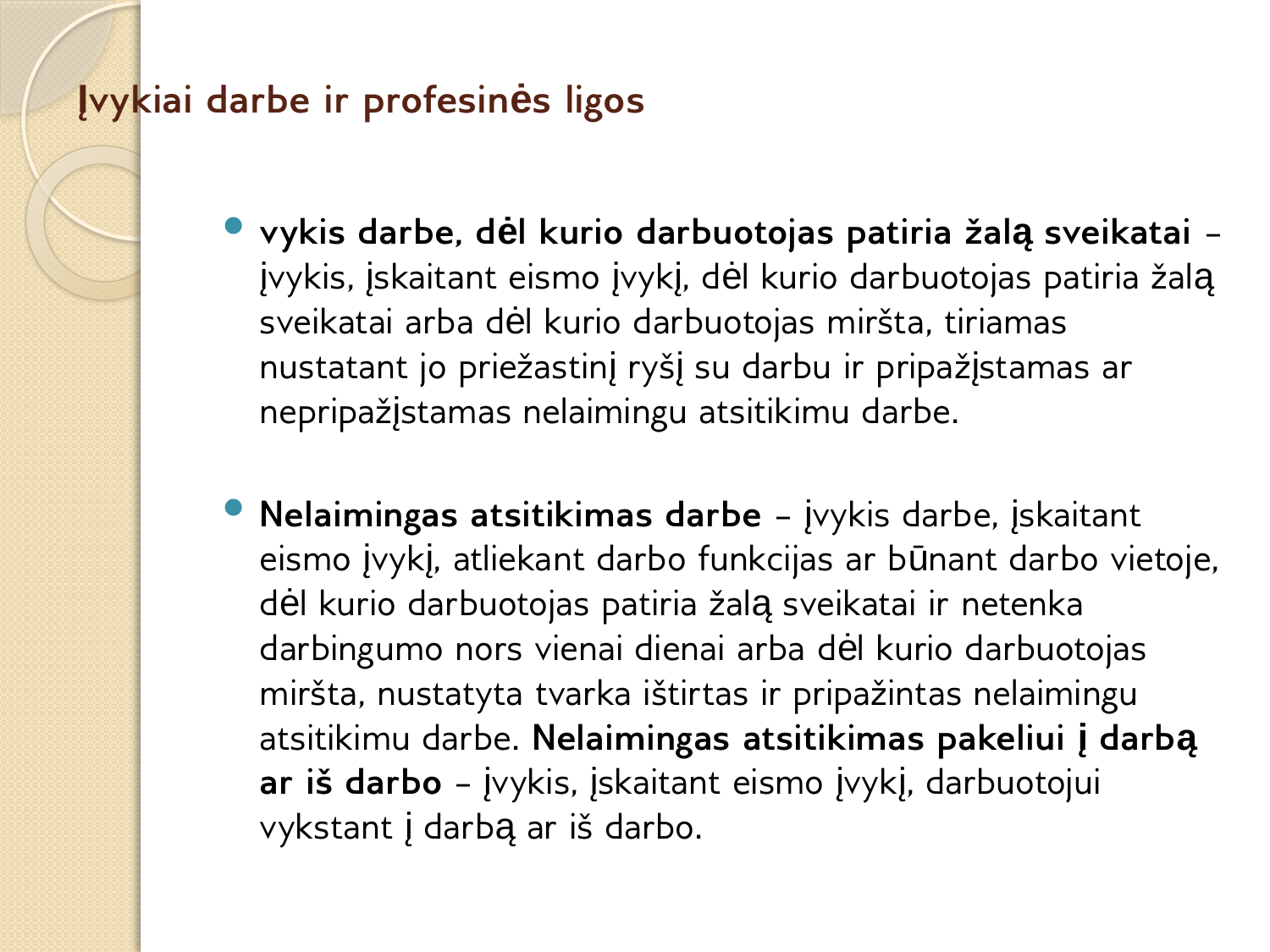

# Įvykiai darbe ir profesinės ligos
vykis darbe, dėl kurio darbuotojas patiria žalą sveikatai – įvykis, įskaitant eismo įvykį, dėl kurio darbuotojas patiria žalą sveikatai arba dėl kurio darbuotojas miršta, tiriamas nustatant jo priežastinį ryšį su darbu ir pripažįstamas ar nepripažįstamas nelaimingu atsitikimu darbe.

Nelaimingas atsitikimas darbe – įvykis darbe, įskaitant eismo įvykį, atliekant darbo funkcijas ar būnant darbo vietoje, dėl kurio darbuotojas patiria žalą sveikatai ir netenka darbingumo nors vienai dienai arba dėl kurio darbuotojas miršta, nustatyta tvarka ištirtas ir pripažintas nelaimingu atsitikimu darbe. Nelaimingas atsitikimas pakeliui į darbą ar iš darbo – įvykis, įskaitant eismo įvykį, darbuotojui vykstant į darbą ar iš darbo.